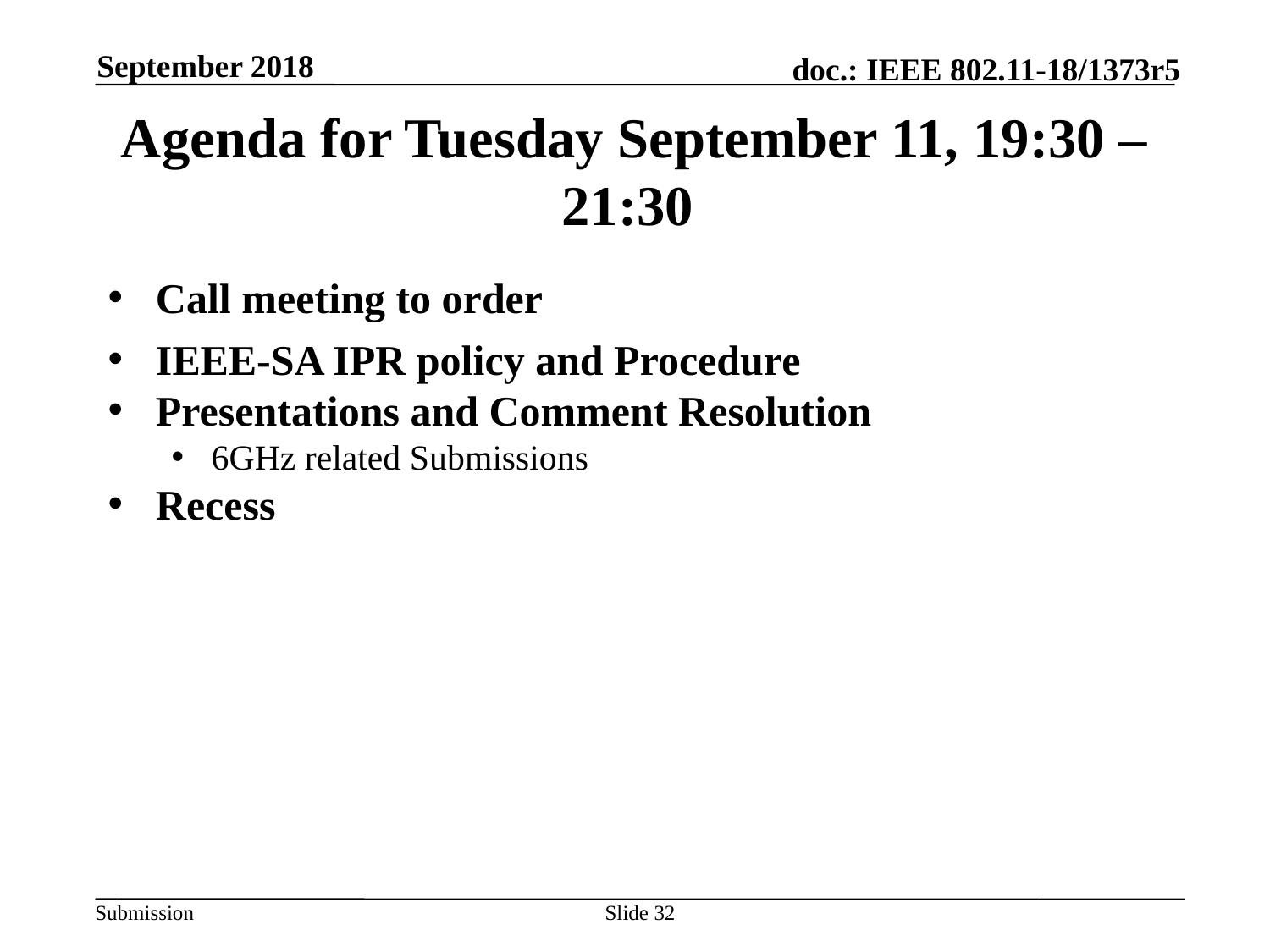

September 2018
# Agenda for Tuesday September 11, 19:30 – 21:30
Call meeting to order
IEEE-SA IPR policy and Procedure
Presentations and Comment Resolution
6GHz related Submissions
Recess

Slide 32